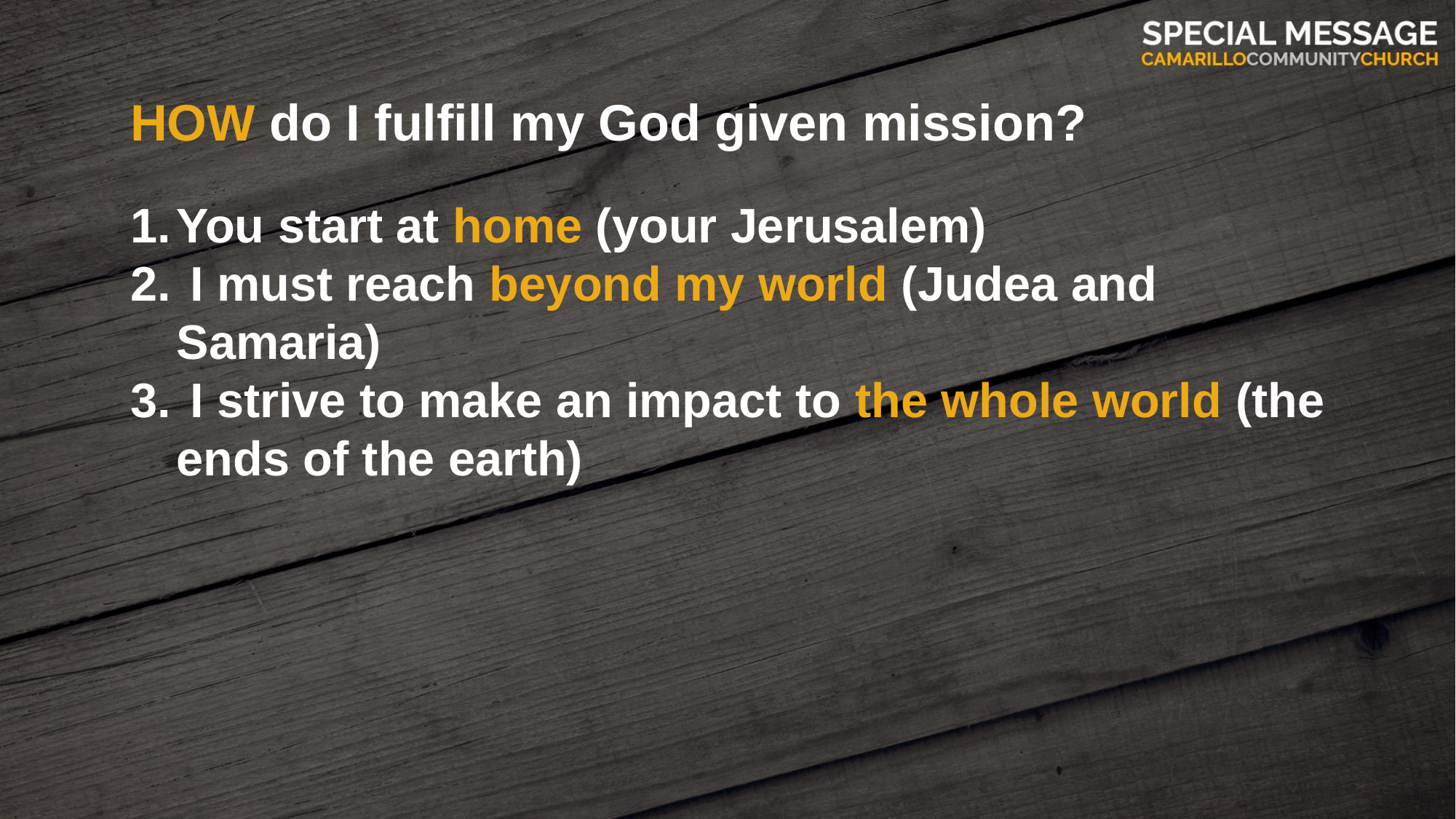

HOW do I fulfill my God given mission?

You start at home (your Jerusalem)
 I must reach beyond my world (Judea and Samaria)
 I strive to make an impact to the whole world (the ends of the earth)